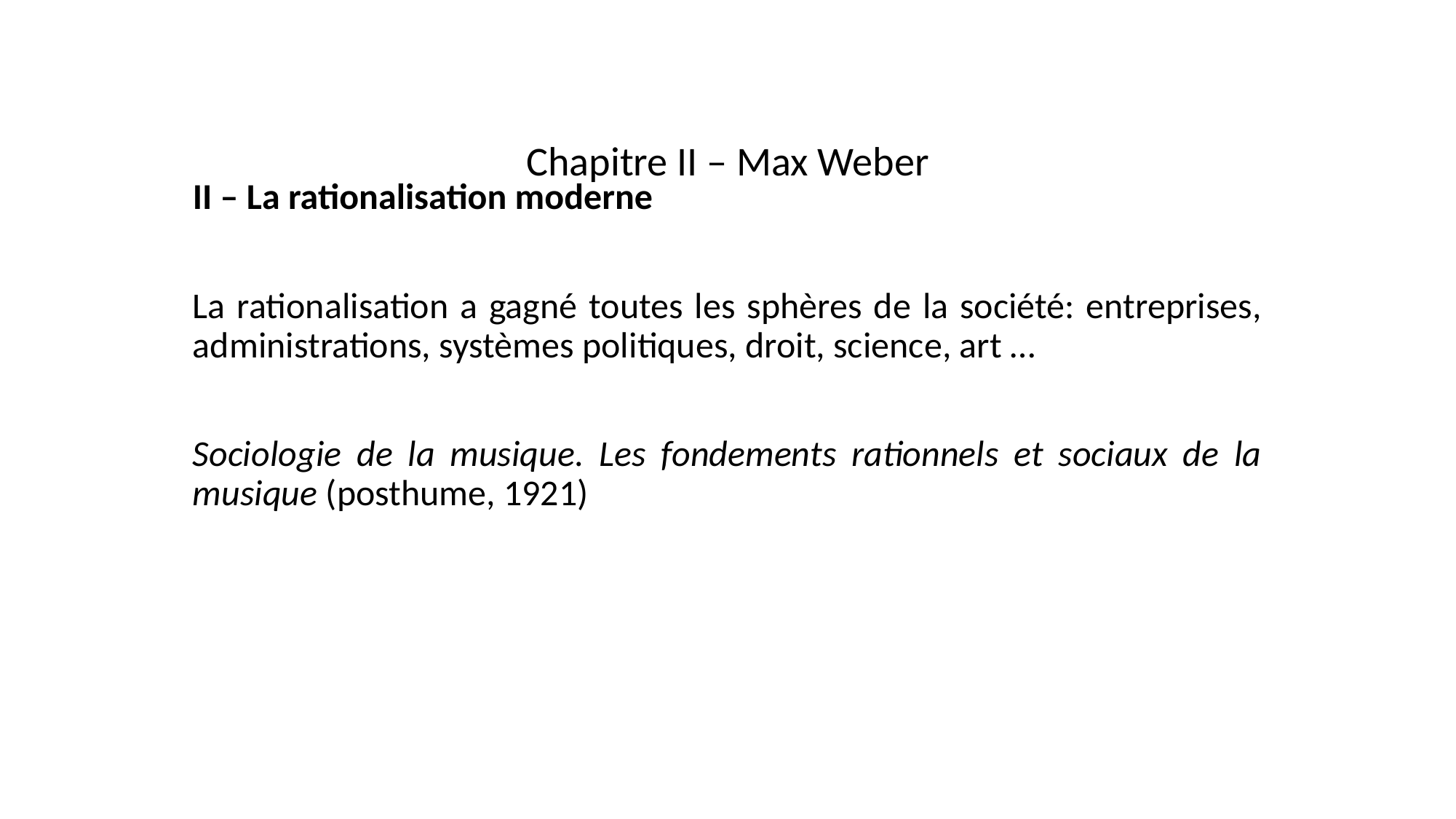

# Chapitre II – Max Weber
II – La rationalisation moderne

La rationalisation a gagné toutes les sphères de la société: entreprises, administrations, systèmes politiques, droit, science, art …

Sociologie de la musique. Les fondements rationnels et sociaux de la musique (posthume, 1921)